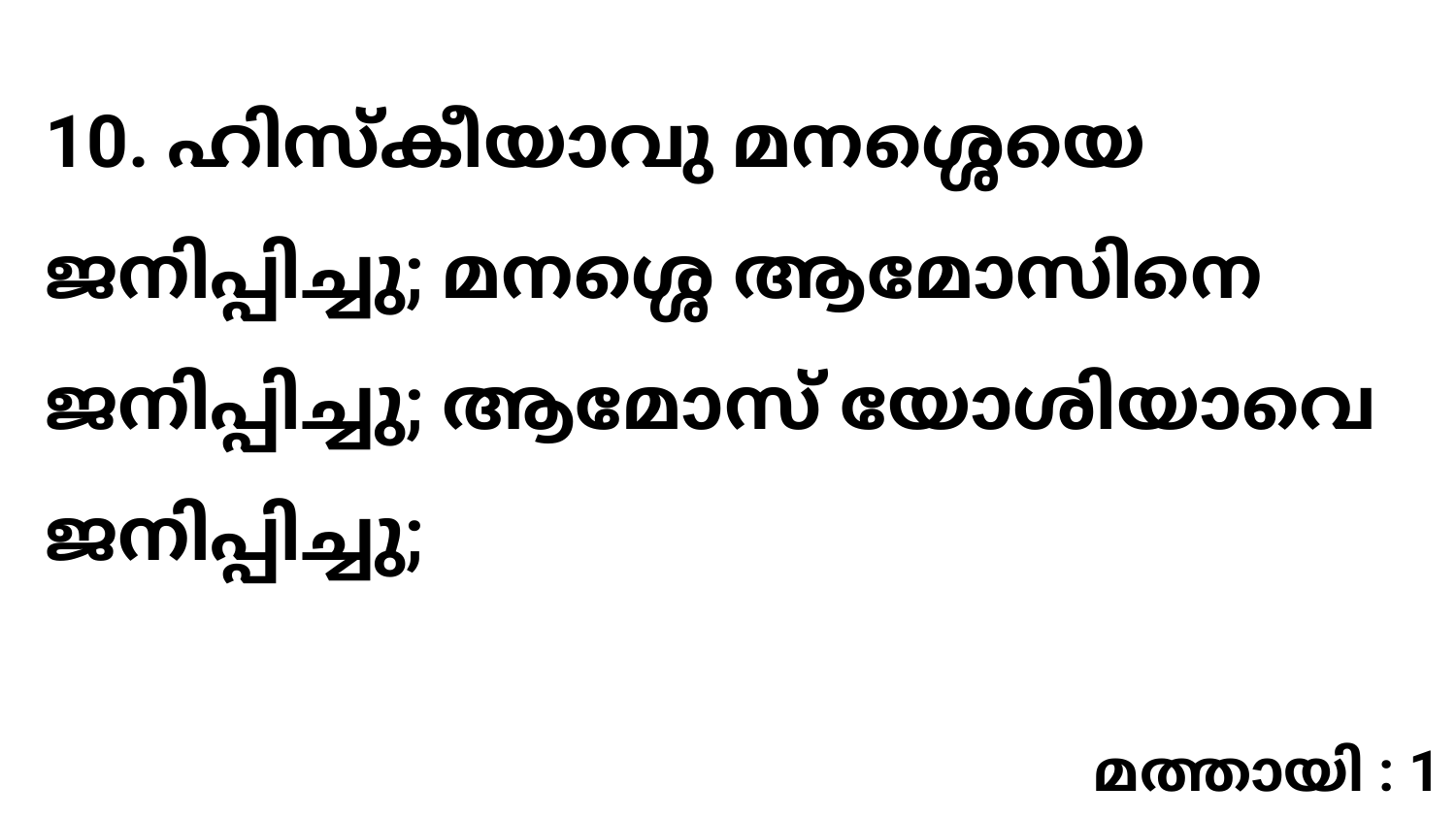

10. ഹിസ്കീയാവു മനശ്ശെയെ ജനിപ്പിച്ചു; മനശ്ശെ ആമോസിനെ ജനിപ്പിച്ചു; ആമോസ് യോശിയാവെ ജനിപ്പിച്ചു;
മത്തായി : 1